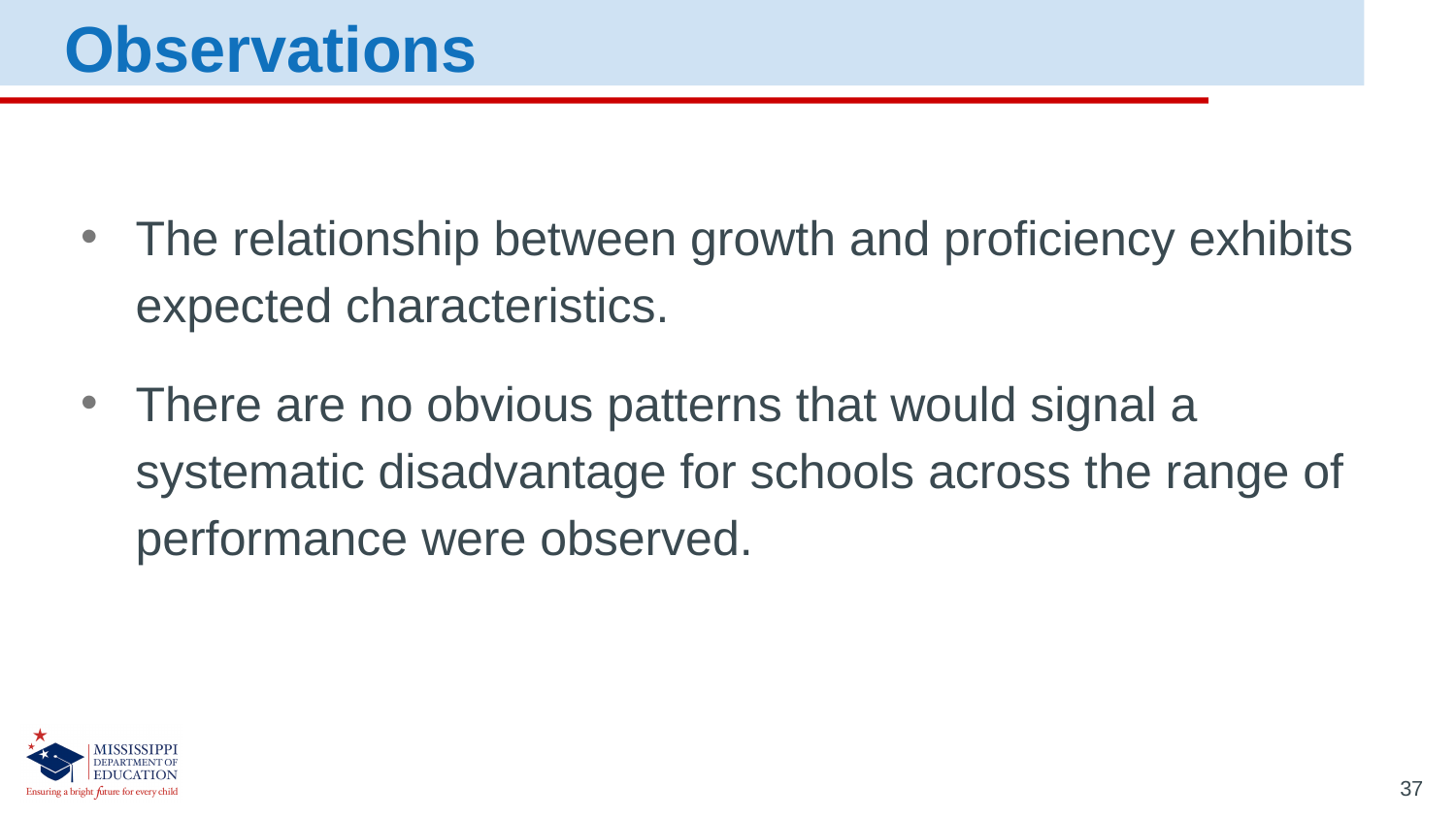

Observations
The relationship between growth and proficiency exhibits expected characteristics.
There are no obvious patterns that would signal a systematic disadvantage for schools across the range of performance were observed.
37